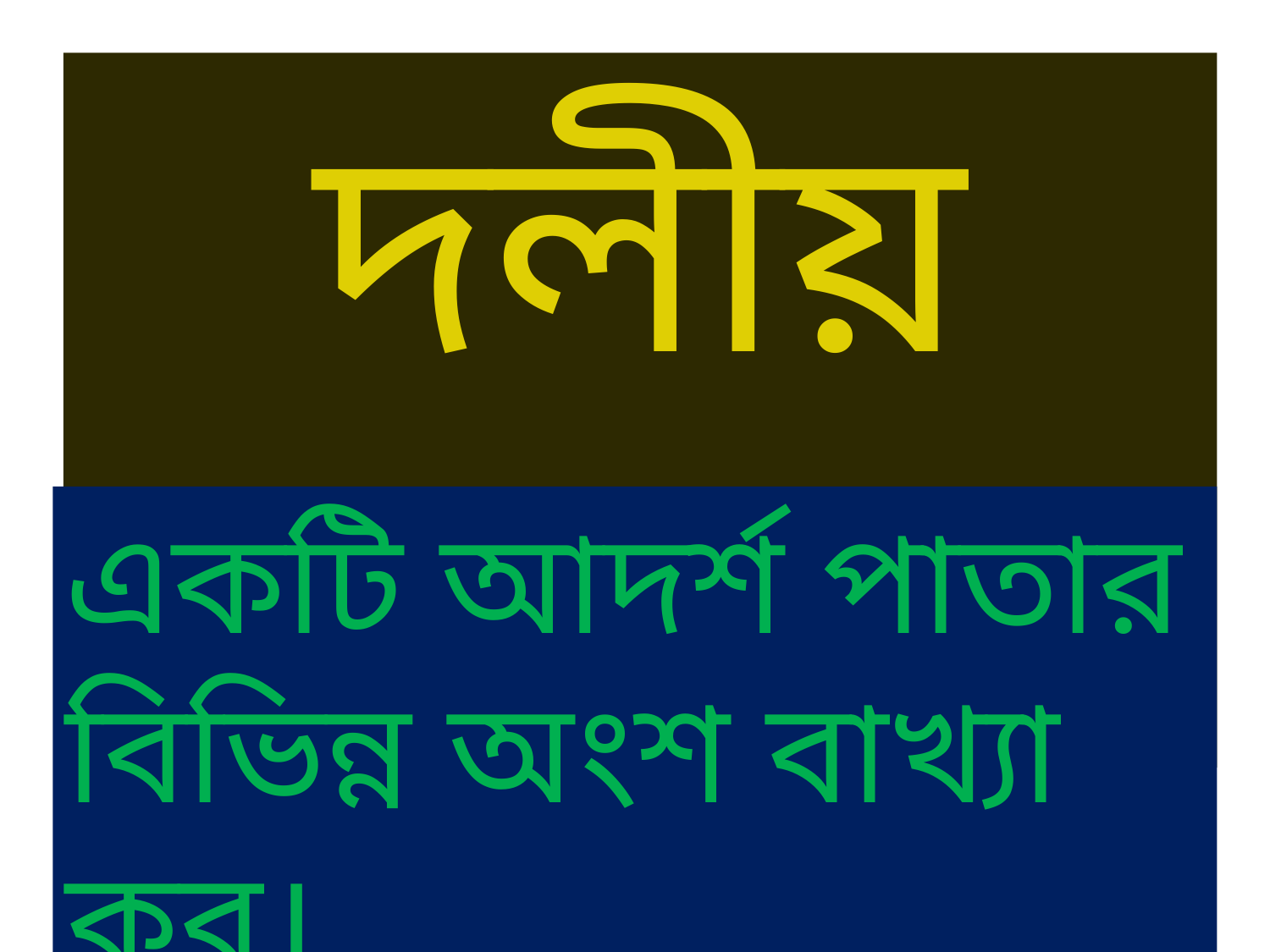

দলীয় কাজ
একটি আদর্শ পাতার বিভিন্ন অংশ বাখ্যা কর।